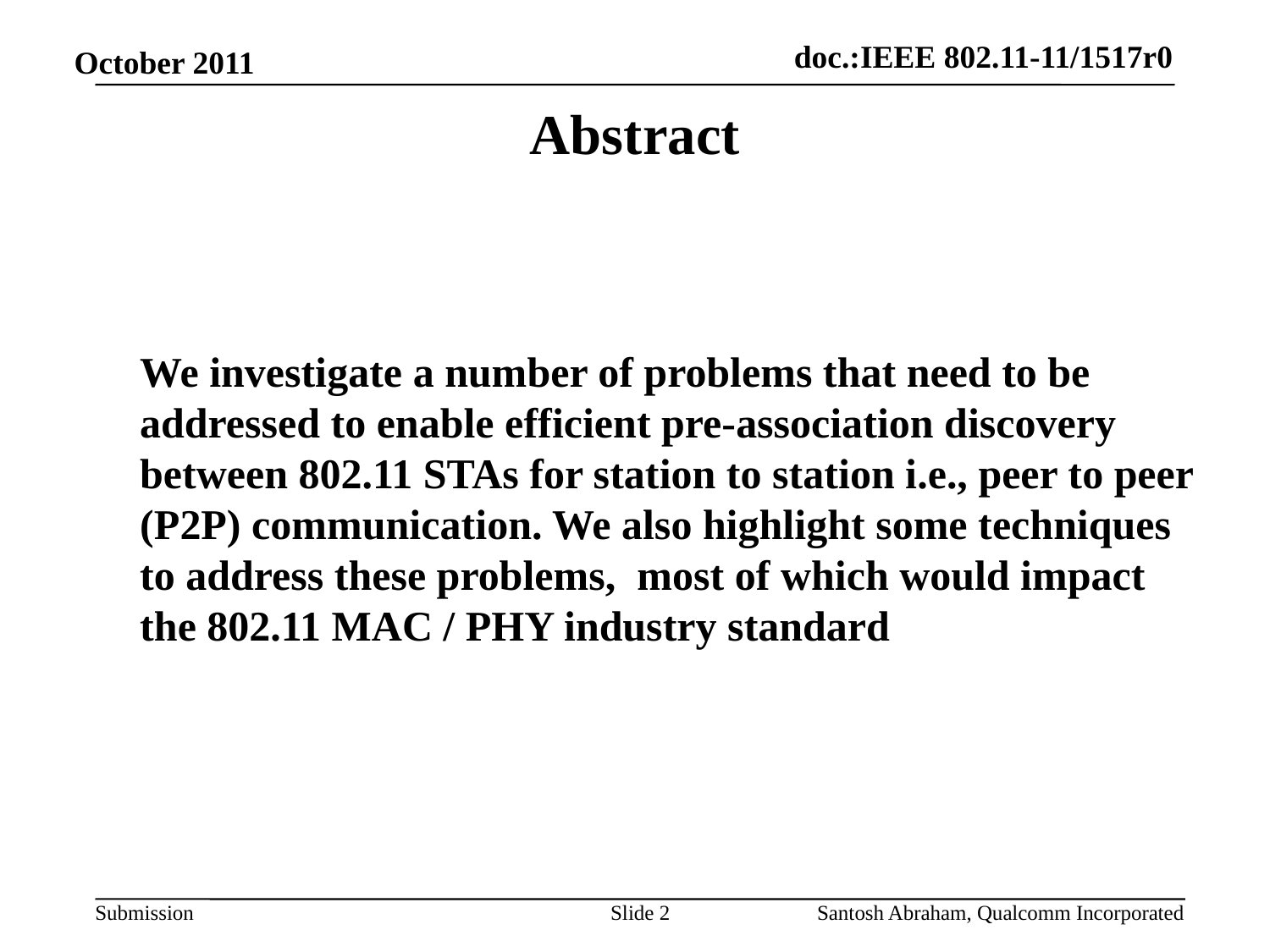

# Abstract
We investigate a number of problems that need to be addressed to enable efficient pre-association discovery between 802.11 STAs for station to station i.e., peer to peer (P2P) communication. We also highlight some techniques to address these problems,  most of which would impact the 802.11 MAC / PHY industry standard
Slide 2